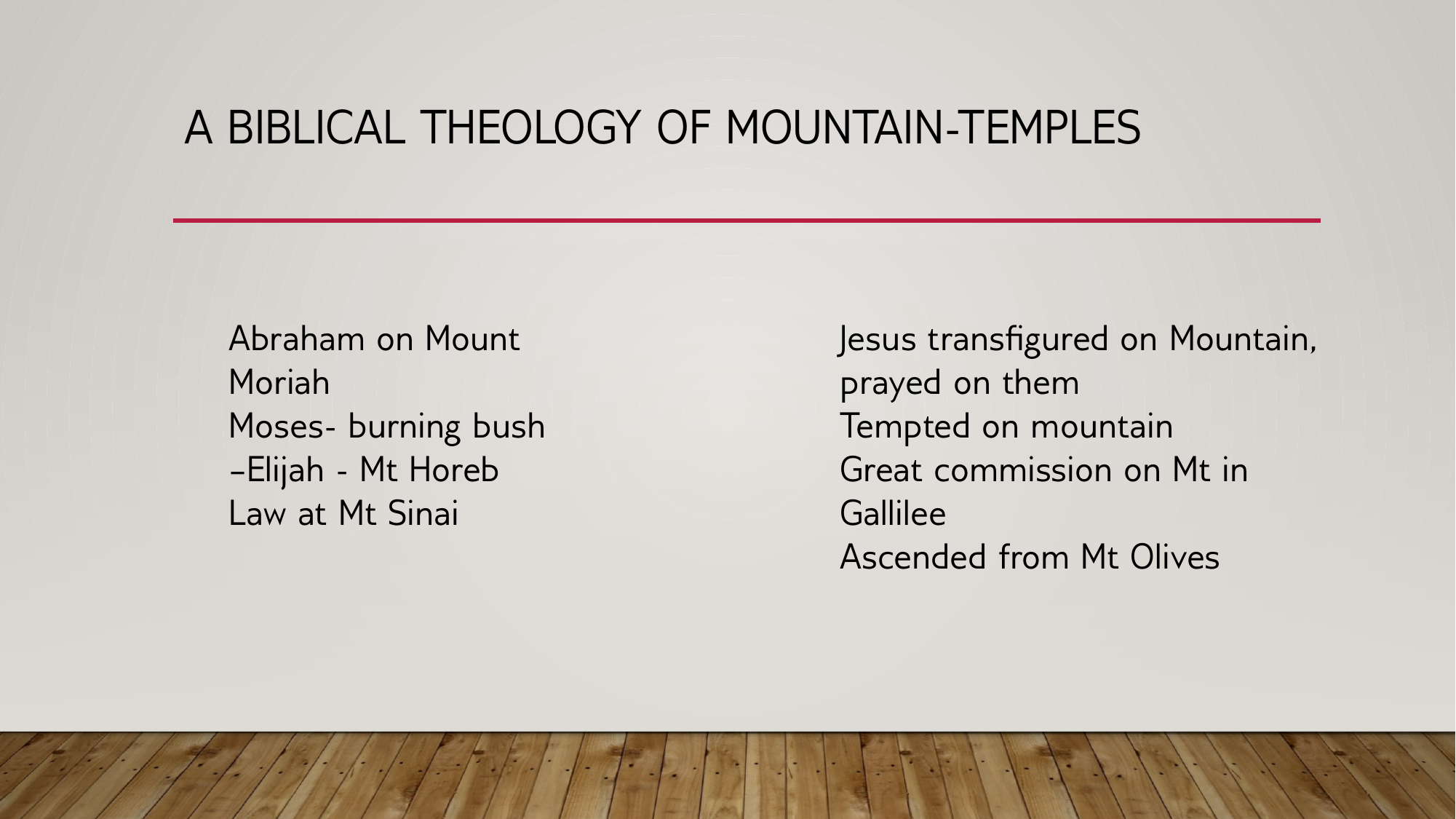

# A biblical theology of mountain-temples
Abraham on Mount Moriah
Moses- burning bush –Elijah - Mt Horeb
Law at Mt Sinai

Jesus transfigured on Mountain, prayed on them
Tempted on mountain
Great commission on Mt in Gallilee
Ascended from Mt Olives